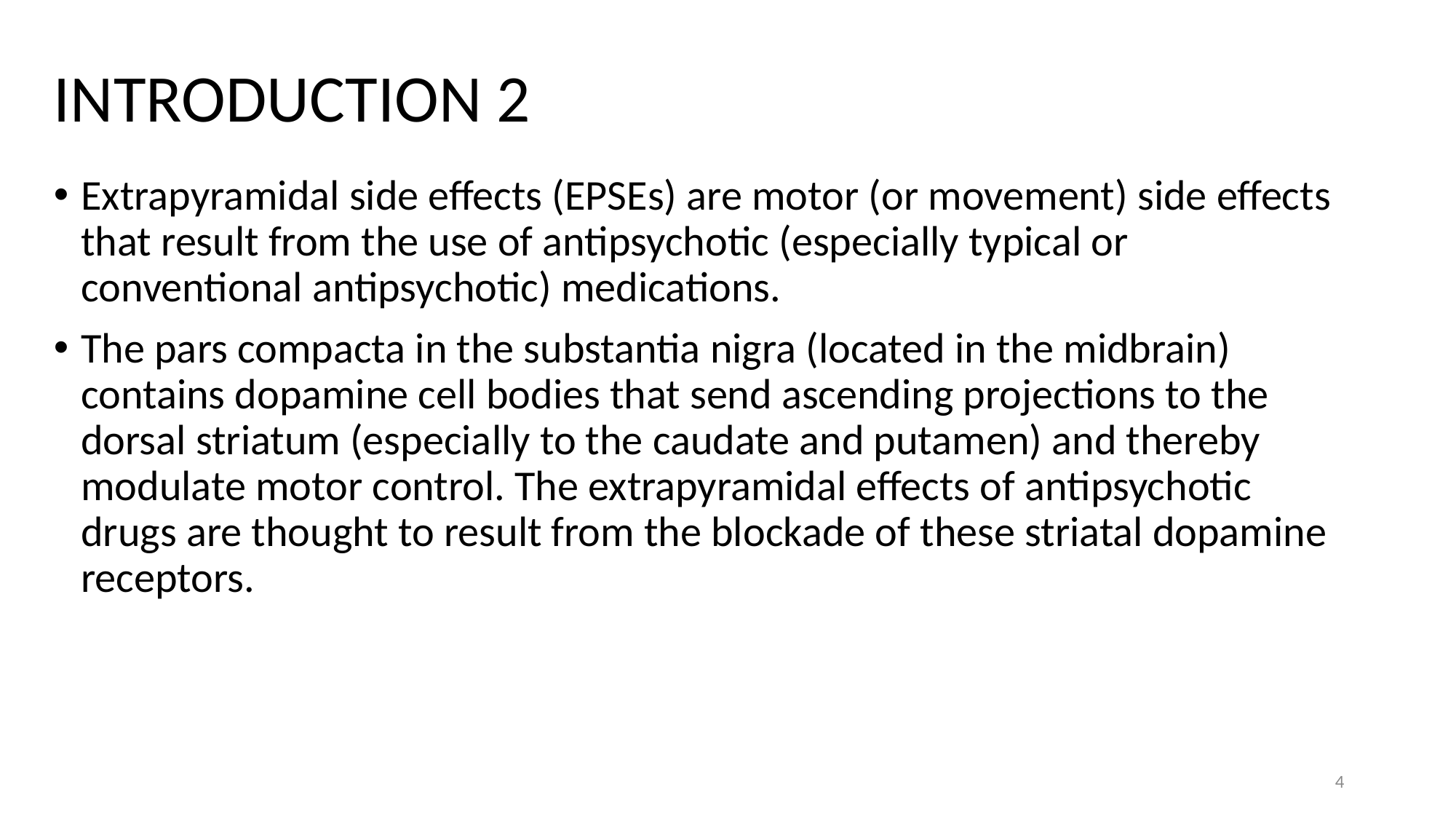

# INTRODUCTION 2
Extrapyramidal side effects (EPSEs) are motor (or movement) side effects that result from the use of antipsychotic (especially typical or conventional antipsychotic) medications.
The pars compacta in the substantia nigra (located in the midbrain) contains dopamine cell bodies that send ascending projections to the dorsal striatum (especially to the caudate and putamen) and thereby modulate motor control. The extrapyramidal effects of antipsychotic drugs are thought to result from the blockade of these striatal dopamine receptors.
4